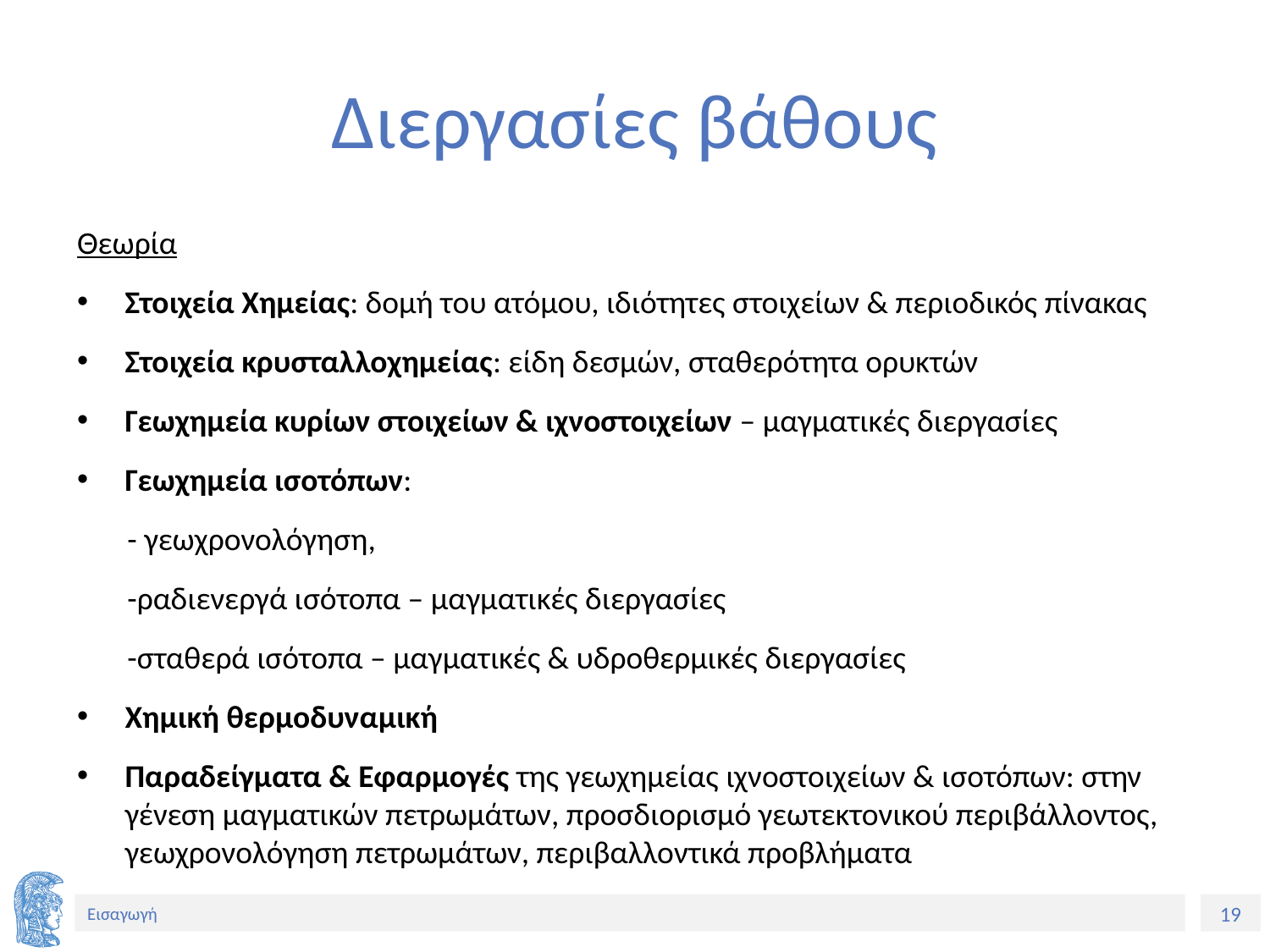

# Διεργασίες βάθους
Θεωρία
Στοιχεία Χημείας: δομή του ατόμου, ιδιότητες στοιχείων & περιοδικός πίνακας
Στοιχεία κρυσταλλοχημείας: είδη δεσμών, σταθερότητα ορυκτών
Γεωχημεία κυρίων στοιχείων & ιχνοστοιχείων – μαγματικές διεργασίες
Γεωχημεία ισοτόπων:
- γεωχρονολόγηση,
-ραδιενεργά ισότοπα – μαγματικές διεργασίες
-σταθερά ισότοπα – μαγματικές & υδροθερμικές διεργασίες
Χημική θερμοδυναμική
Παραδείγματα & Εφαρμογές της γεωχημείας ιχνοστοιχείων & ισοτόπων: στην γένεση μαγματικών πετρωμάτων, προσδιορισμό γεωτεκτονικού περιβάλλοντος, γεωχρονολόγηση πετρωμάτων, περιβαλλοντικά προβλήματα